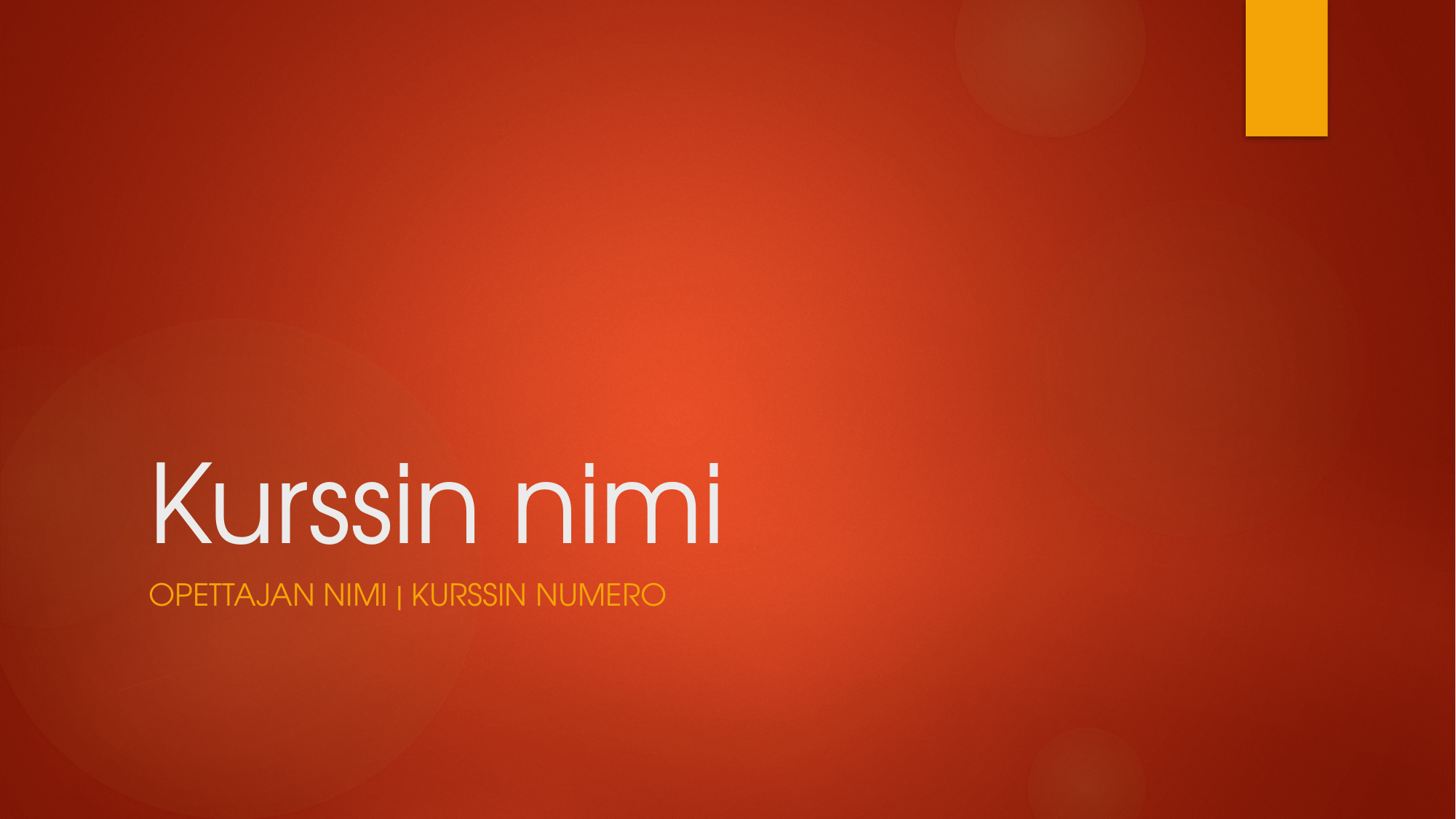

# Kurssin nimi
Opettajan nimi | kurssin numero